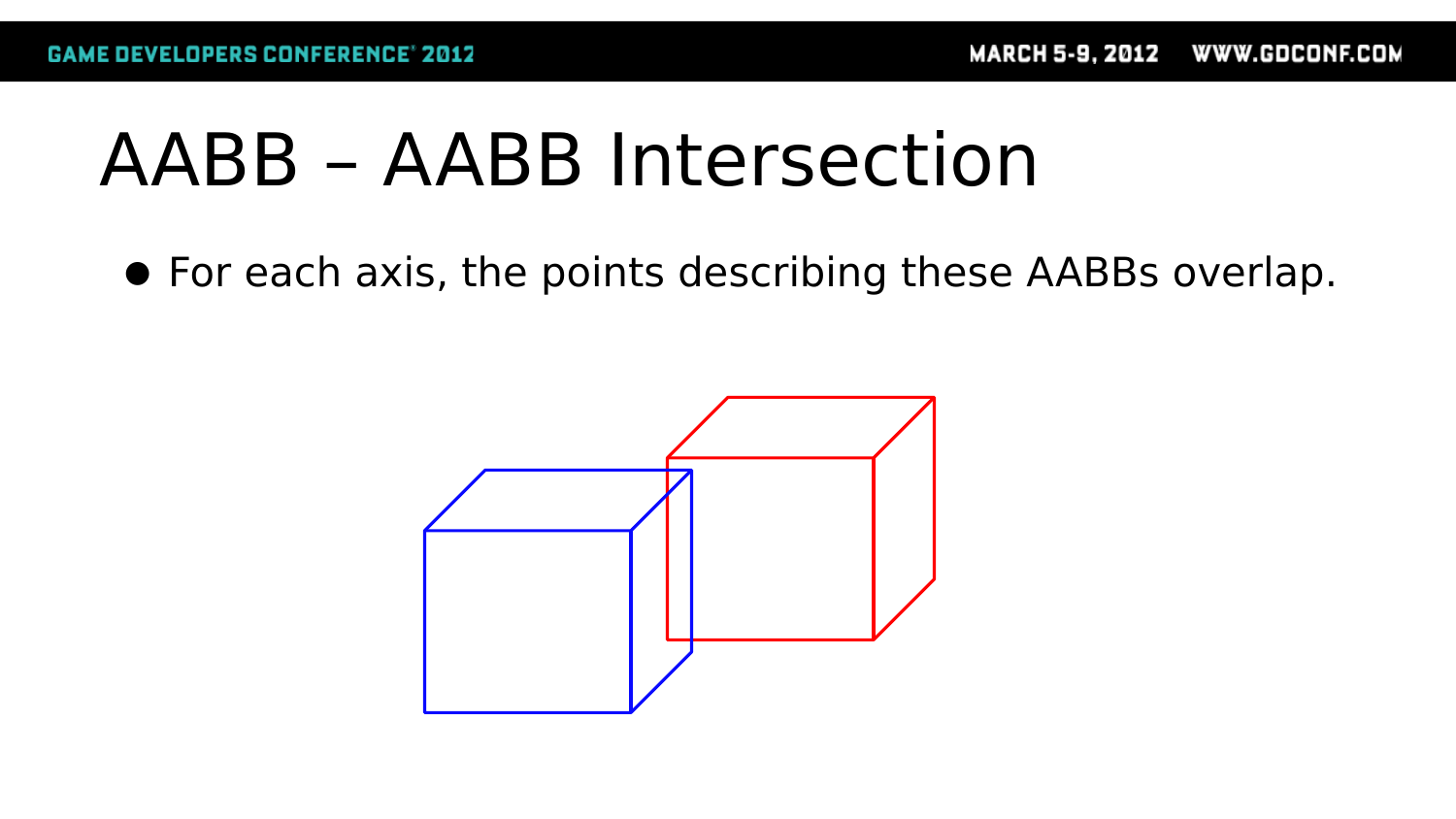

# AABB – AABB Intersection
For each axis, the points describing these AABBs overlap.